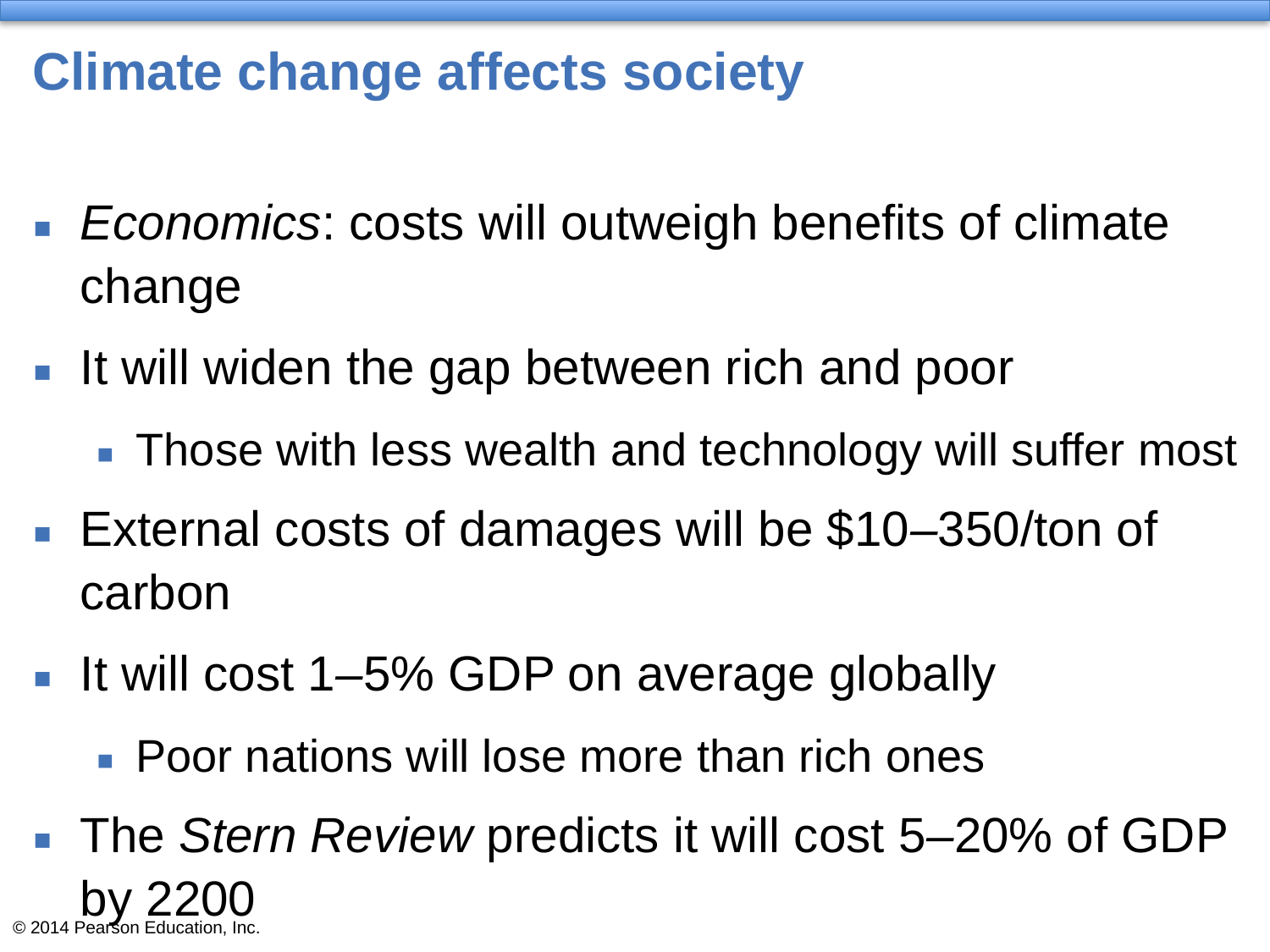

# Climate change affects society
Economics: costs will outweigh benefits of climate change
It will widen the gap between rich and poor
Those with less wealth and technology will suffer most
External costs of damages will be $10–350/ton of carbon
It will cost 1–5% GDP on average globally
Poor nations will lose more than rich ones
The Stern Review predicts it will cost 5–20% of GDP by 2200
Investing 1% of GDP now could avoid these costs